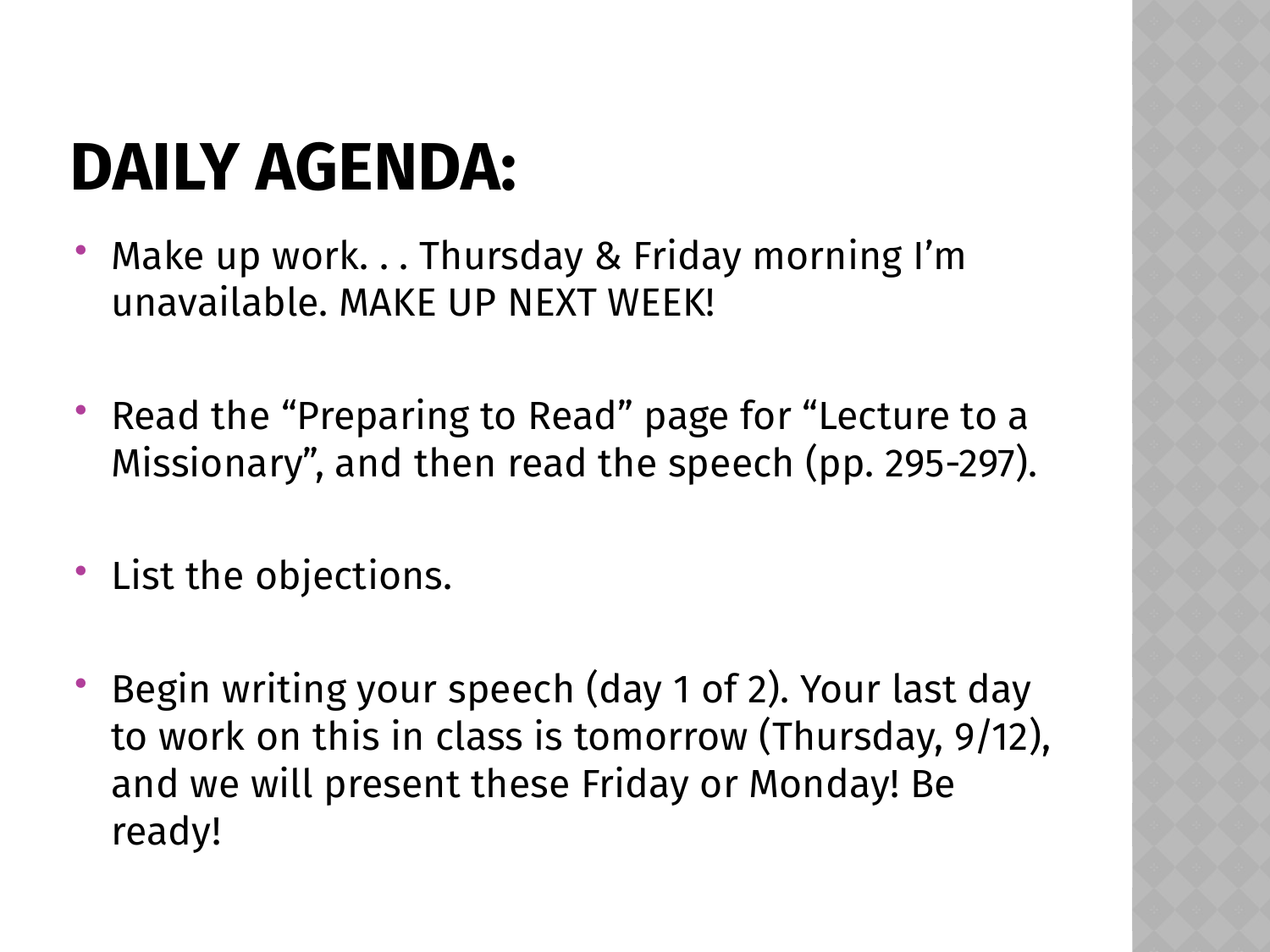

# Daily agenda:
Make up work. . . Thursday & Friday morning I’m unavailable. MAKE UP NEXT WEEK!

Read the “Preparing to Read” page for “Lecture to a Missionary”, and then read the speech (pp. 295-297).

List the objections.

Begin writing your speech (day 1 of 2). Your last day to work on this in class is tomorrow (Thursday, 9/12), and we will present these Friday or Monday! Be ready!